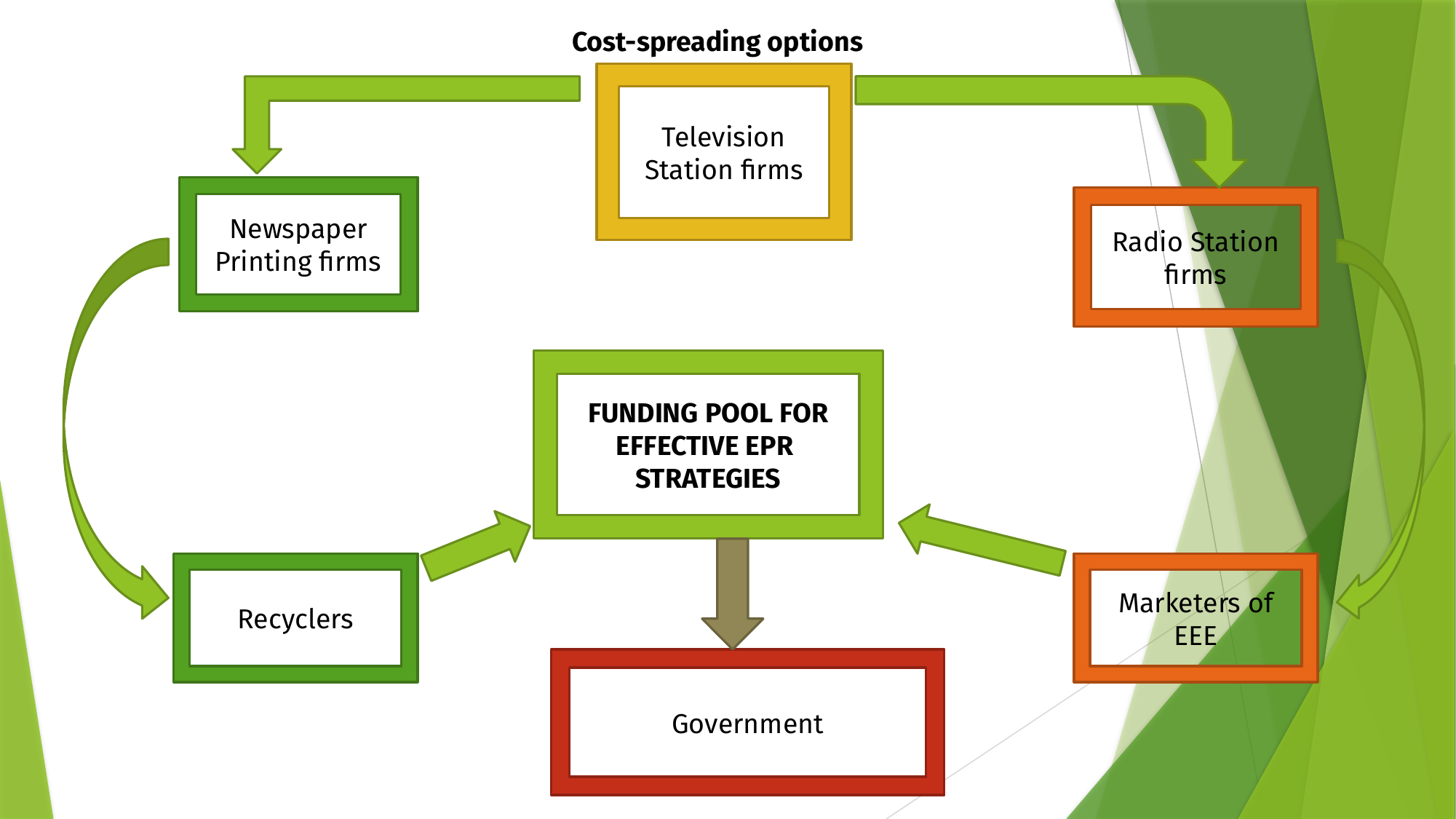

Cost-spreading options
Television Station firms

Newspaper Printing firms
Radio Station firms

FUNDING POOL FOR EFFECTIVE EPR
STRATEGIES

Recyclers
Marketers of EEE
Government